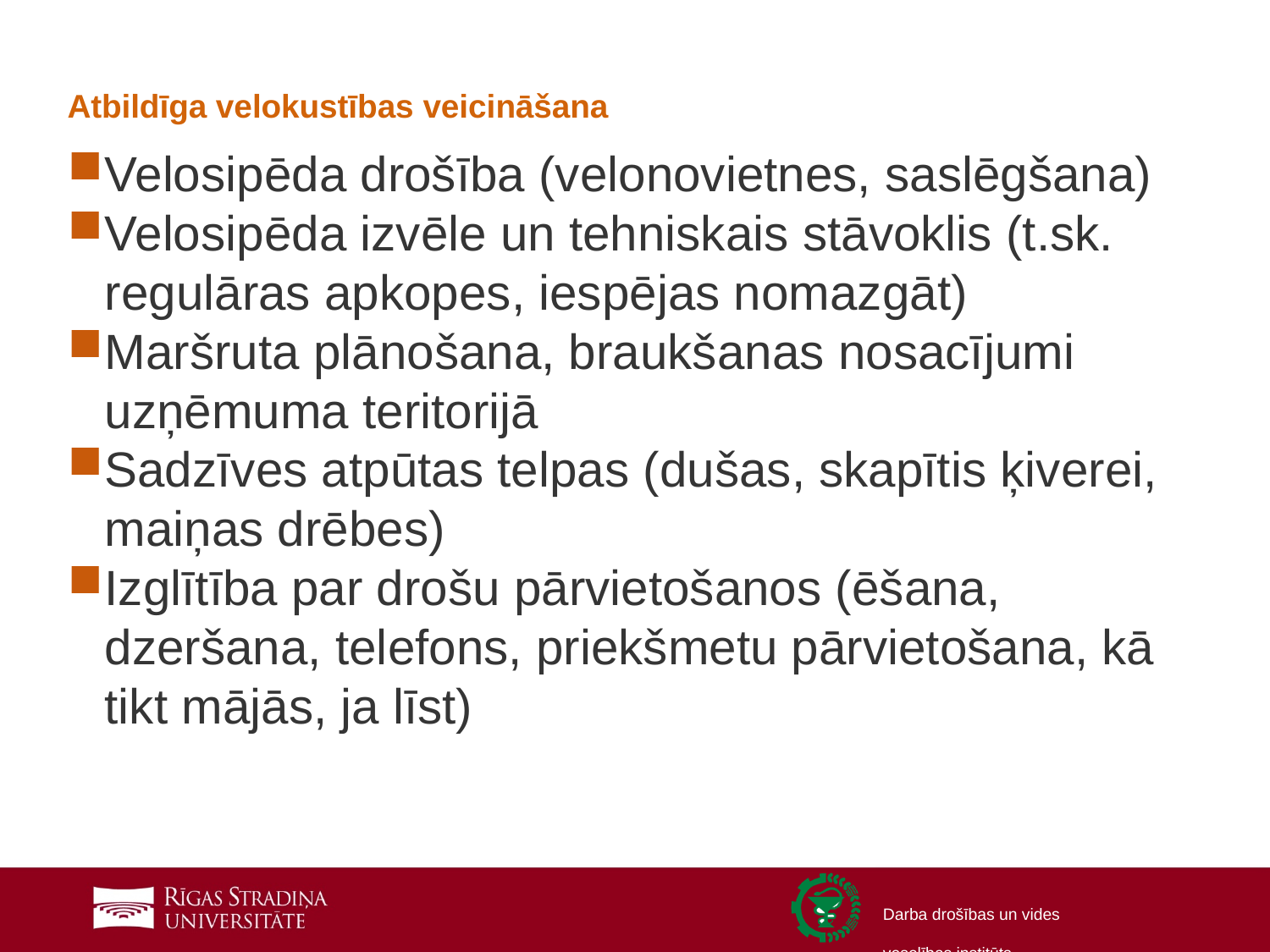

Atbildīga velokustības veicināšana
Velosipēda drošība (velonovietnes, saslēgšana)
Velosipēda izvēle un tehniskais stāvoklis (t.sk. regulāras apkopes, iespējas nomazgāt)
Maršruta plānošana, braukšanas nosacījumi uzņēmuma teritorijā
Sadzīves atpūtas telpas (dušas, skapītis ķiverei, maiņas drēbes)
Izglītība par drošu pārvietošanos (ēšana, dzeršana, telefons, priekšmetu pārvietošana, kā tikt mājās, ja līst)